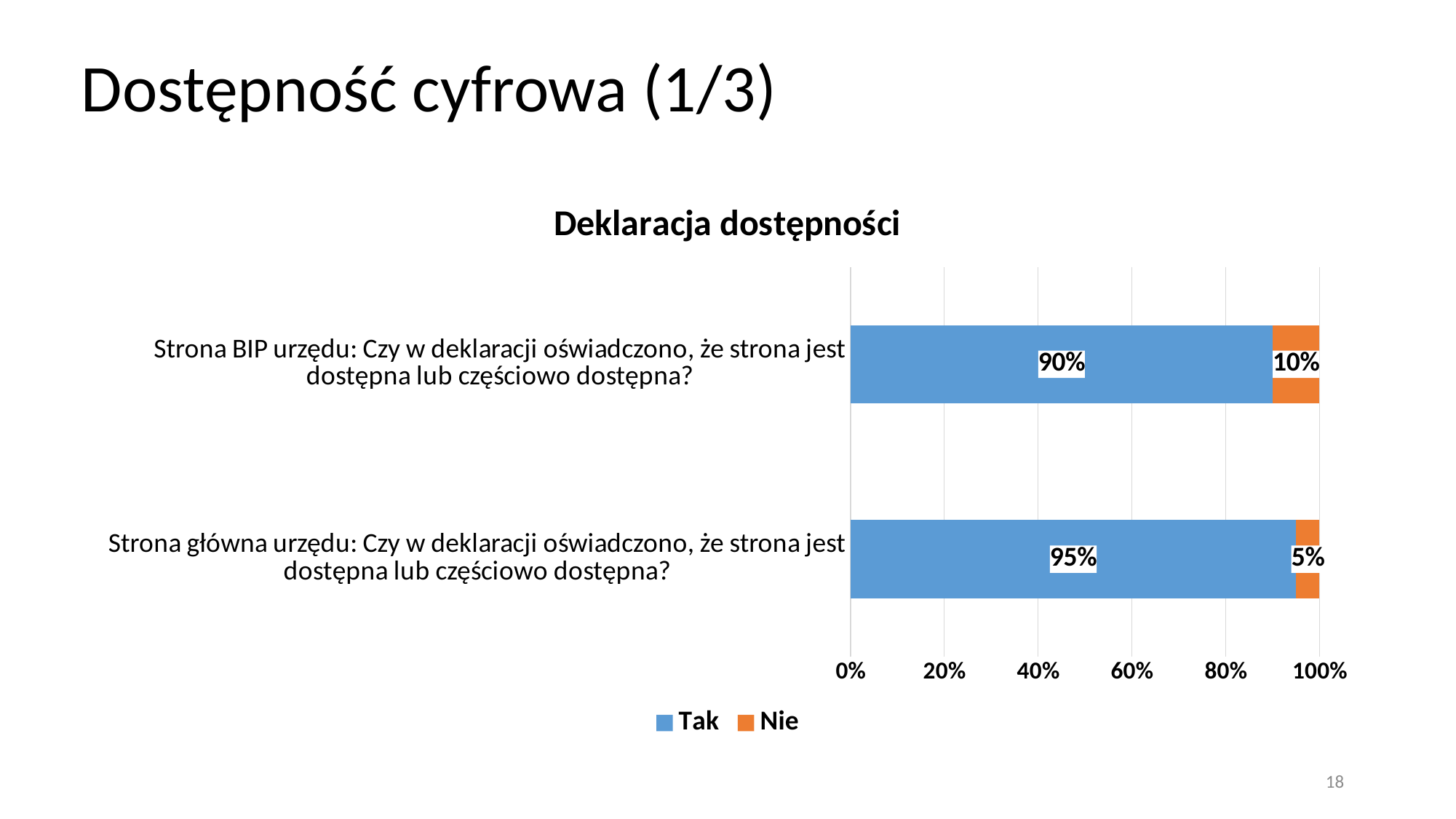

# Dostępność cyfrowa (1/3)

### Chart: Deklaracja dostępności

| Category | Tak | Nie |
|---|---|---|
| Strona główna urzędu: Czy w deklaracji oświadczono, że strona jest dostępna lub częściowo dostępna? | 0.95 | 0.05 |
| Strona BIP urzędu: Czy w deklaracji oświadczono, że strona jest dostępna lub częściowo dostępna? | 0.9 | 0.1 |
18